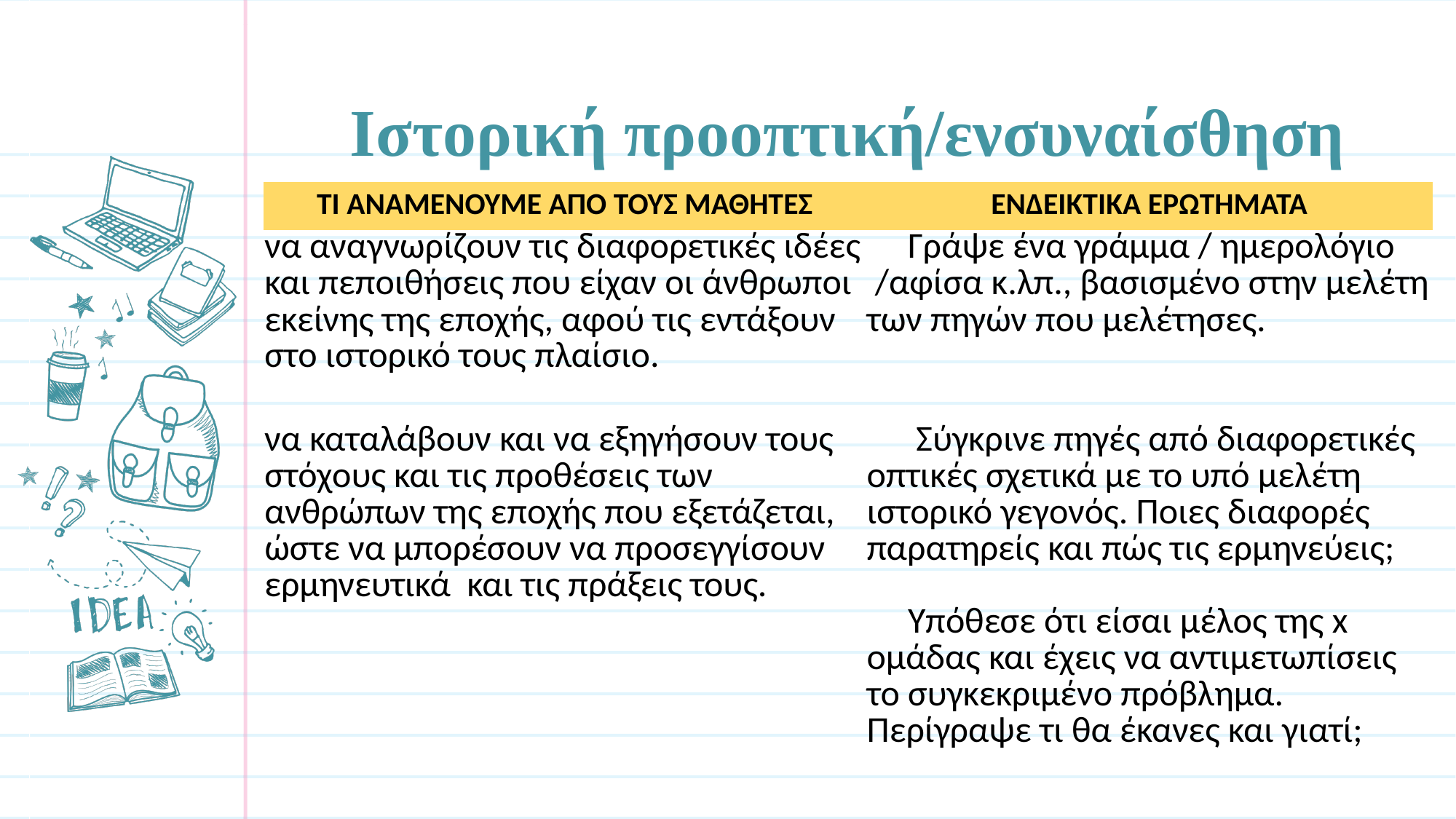

# Ιστορική προοπτική/ενσυναίσθηση
| ΤΙ ΑΝΑΜΕΝΟΥΜΕ ΑΠΟ ΤΟΥΣ ΜΑΘΗΤΕΣ | ΕΝΔΕΙΚΤΙΚΑ ΕΡΩΤΗΜΑΤΑ |
| --- | --- |
| να αναγνωρίζουν τις διαφορετικές ιδέες και πεποιθήσεις που είχαν οι άνθρωποι εκείνης της εποχής, αφού τις εντάξουν στο ιστορικό τους πλαίσιο. | Γράψε ένα γράμμα / ημερολόγιο /αφίσα κ.λπ., βασισμένο στην μελέτη των πηγών που μελέτησες. |
| να καταλάβουν και να εξηγήσουν τους στόχους και τις προθέσεις των ανθρώπων της εποχής που εξετάζεται, ώστε να μπορέσουν να προσεγγίσουν ερμηνευτικά και τις πράξεις τους. | Σύγκρινε πηγές από διαφορετικές οπτικές σχετικά με το υπό μελέτη ιστορικό γεγονός. Ποιες διαφορές παρατηρείς και πώς τις ερμηνεύεις; Υπόθεσε ότι είσαι μέλος της x ομάδας και έχεις να αντιμετωπίσεις το συγκεκριμένο πρόβλημα. Περίγραψε τι θα έκανες και γιατί; |